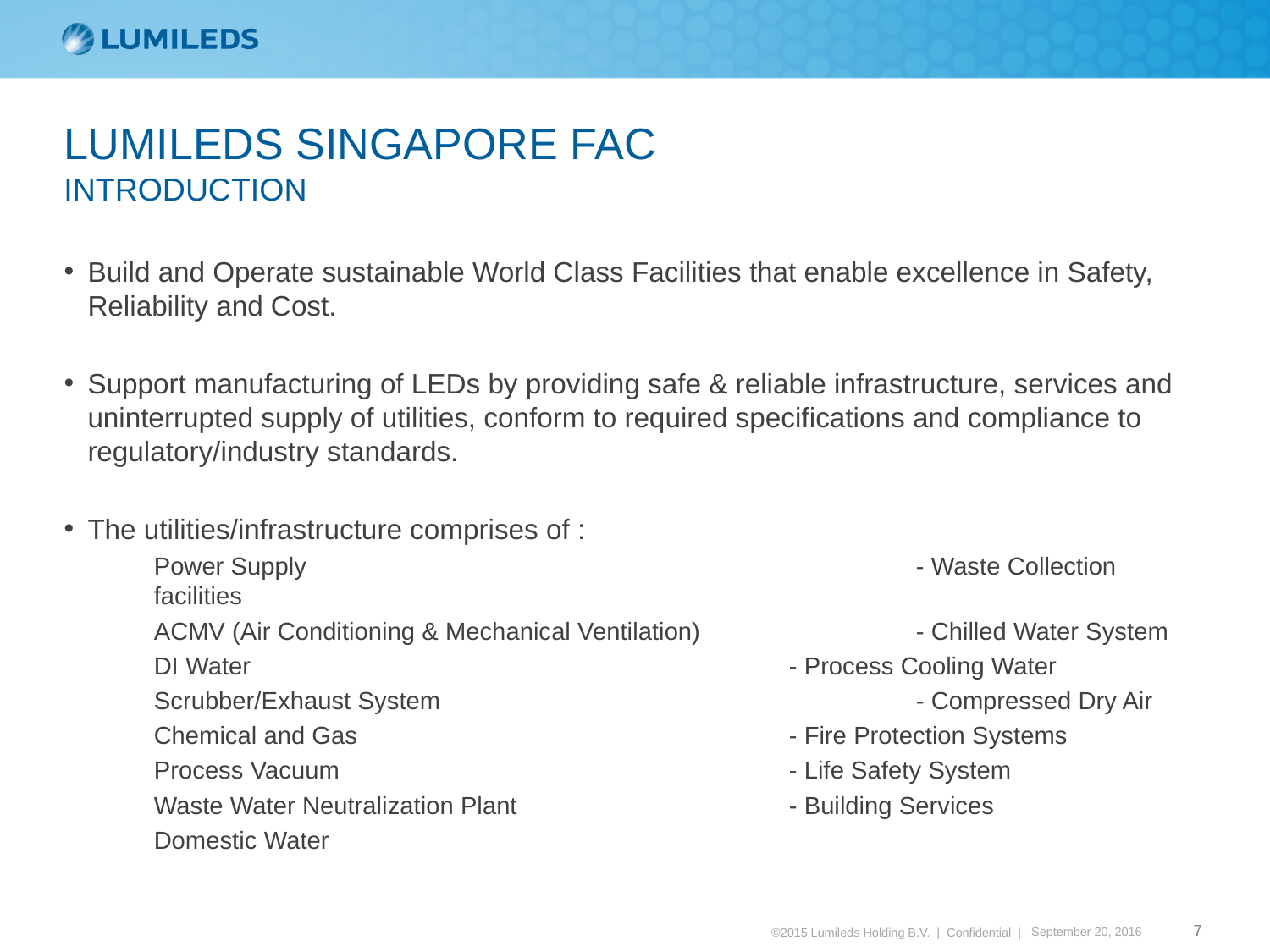

LUMILEDS SINGAPORE FAC
INTRODUCTION
Build and Operate sustainable World Class Facilities that enable excellence in Safety, Reliability and Cost.

Support manufacturing of LEDs by providing safe & reliable infrastructure, services and uninterrupted supply of utilities, conform to required specifications and compliance to regulatory/industry standards.

The utilities/infrastructure comprises of :
Power Supply					- Waste Collection facilities
ACMV (Air Conditioning & Mechanical Ventilation)		- Chilled Water System
DI Water					- Process Cooling Water
Scrubber/Exhaust System				- Compressed Dry Air
Chemical and Gas 				- Fire Protection Systems
Process Vacuum				- Life Safety System
Waste Water Neutralization Plant			- Building Services
Domestic Water